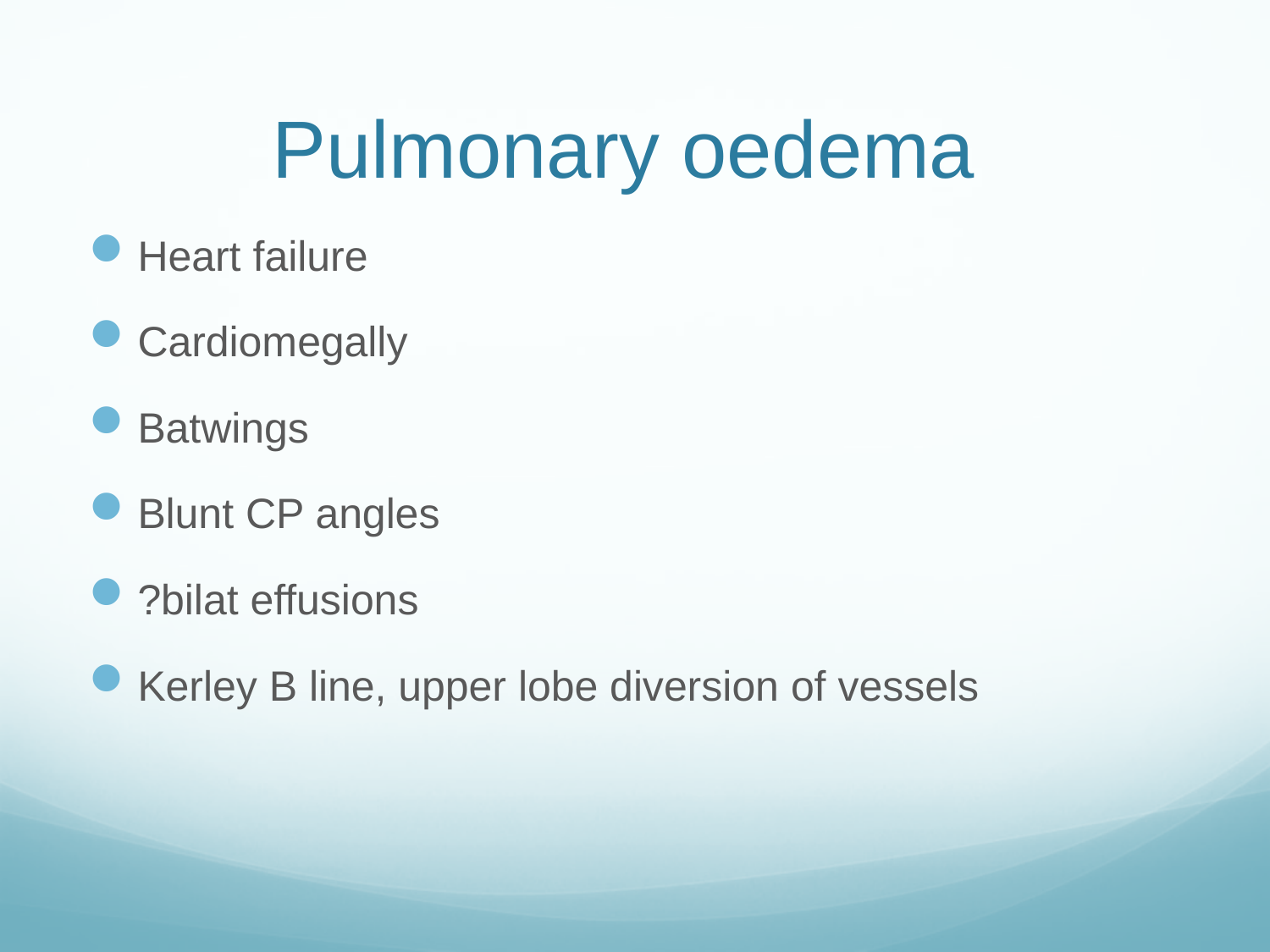

# Pulmonary oedema
Heart failure
Cardiomegally
Batwings
Blunt CP angles
?bilat effusions
Kerley B line, upper lobe diversion of vessels